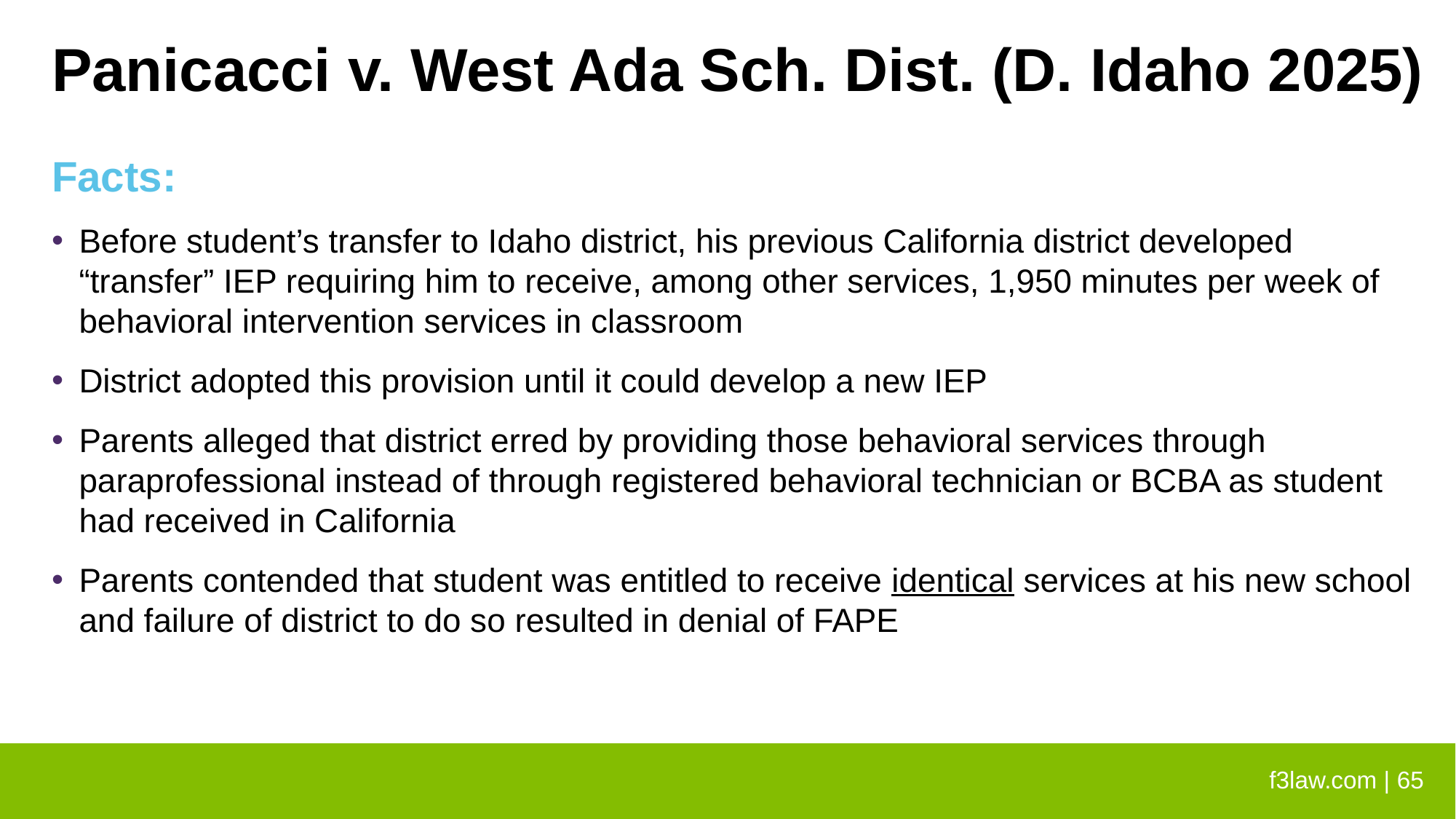

# Panicacci v. West Ada Sch. Dist. (D. Idaho 2025)
Facts:
Before student’s transfer to Idaho district, his previous California district developed
“transfer” IEP requiring him to receive, among other services, 1,950 minutes per week of behavioral intervention services in classroom
District adopted this provision until it could develop a new IEP
Parents alleged that district erred by providing those behavioral services through paraprofessional instead of through registered behavioral technician or BCBA as student had received in California
Parents contended that student was entitled to receive identical services at his new school and failure of district to do so resulted in denial of FAPE
 f3law.com | 65